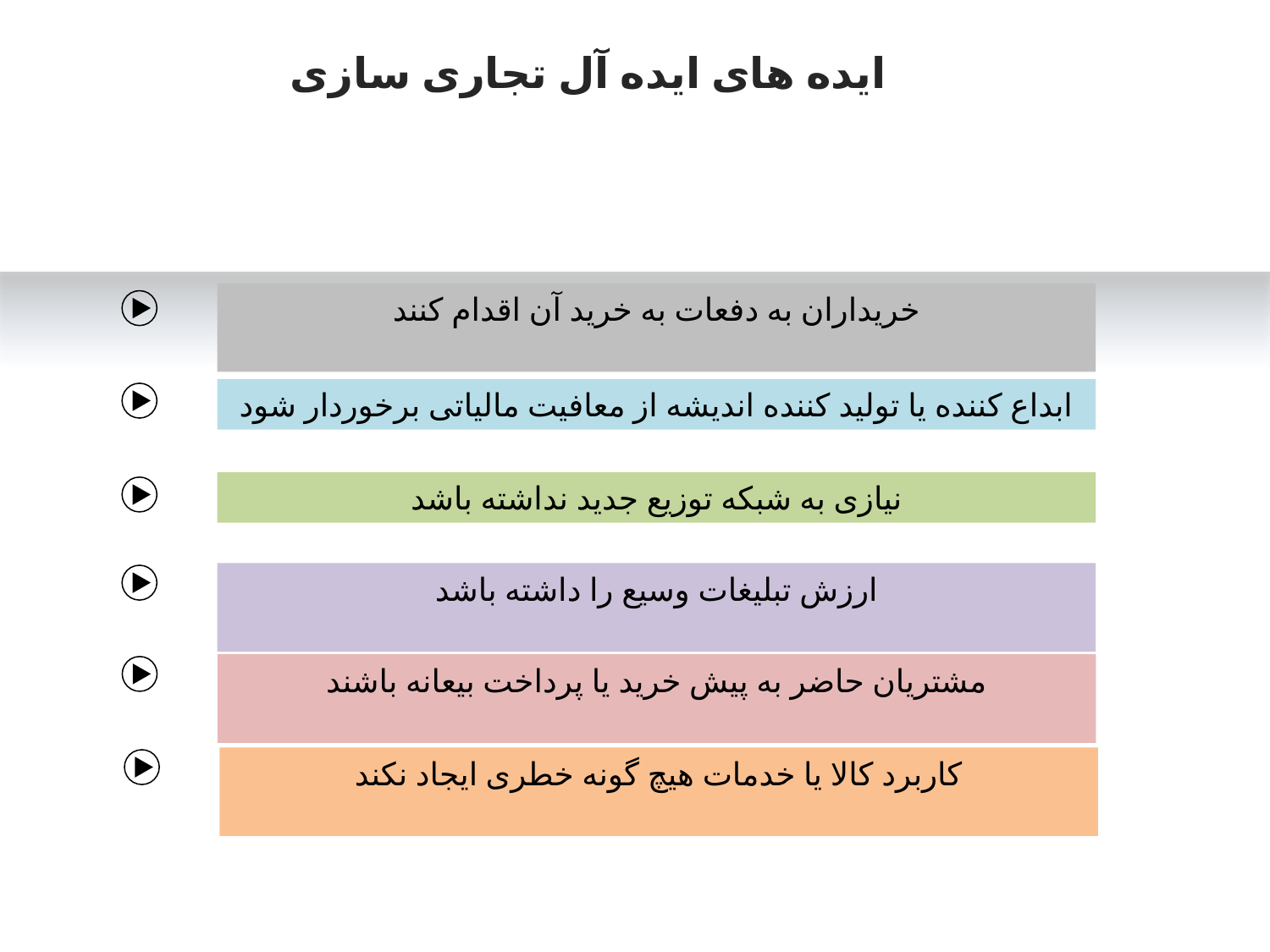

ایده های ایده آل تجاری سازی

خریداران به دفعات به خرید آن اقدام کنند

ابداع کننده یا تولید کننده اندیشه از معافیت مالیاتی برخوردار شود

نیازی به شبکه توزیع جدید نداشته باشد

ارزش تبلیغات وسیع را داشته باشد

مشتریان حاضر به پیش خرید یا پرداخت بیعانه باشند

کاربرد کالا یا خدمات هیچ گونه خطری ایجاد نکند